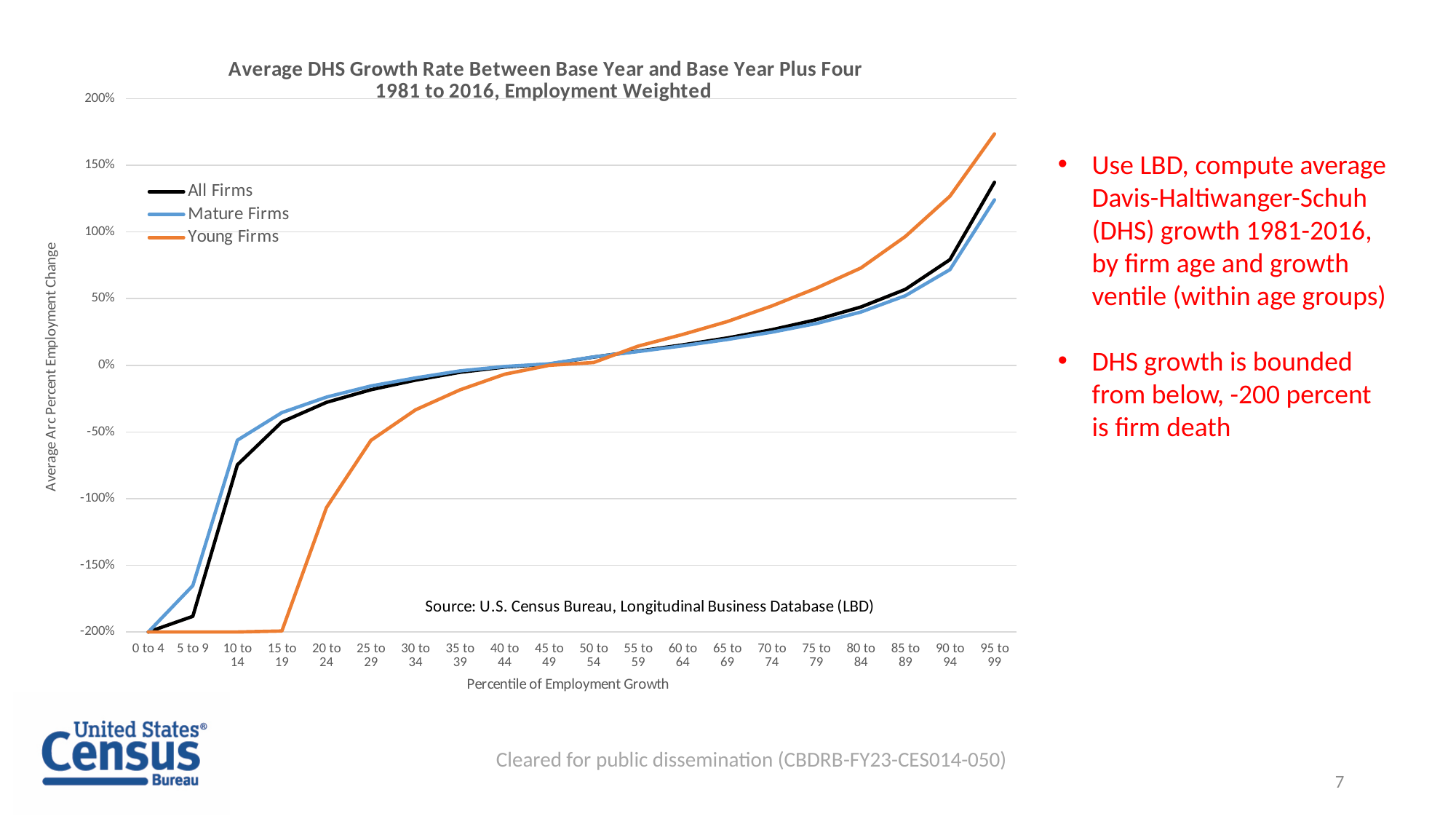

### Chart: Average DHS Growth Rate Between Base Year and Base Year Plus Four
1981 to 2016, Employment Weighted

| Category |  |  |  |
|---|---|---|---|
| 0 to 4 | -2.0 | -2.0 | -2.0 |
| 5 to 9 | -1.882775068283081 | -1.6525294780731201 | -2.0 |
| 10 to 14 | -0.7465096116065979 | -0.5621711611747742 | -2.0 |
| 15 to 19 | -0.42488452792167664 | -0.35481441020965576 | -1.9927196502685547 |
| 20 to 24 | -0.2780713140964508 | -0.23864051699638367 | -1.0672800540924072 |
| 25 to 29 | -0.1833759844303131 | -0.15533597767353058 | -0.5629968047142029 |
| 30 to 34 | -0.11109284311532974 | -0.09437377005815506 | -0.3340684175491333 |
| 35 to 39 | -0.05206258222460747 | -0.04182250425219536 | -0.18432004749774933 |
| 40 to 44 | -0.012839237228035927 | -0.008848534896969795 | -0.06697182357311249 |
| 45 to 49 | 0.008736045099794865 | 0.011003832332789898 | 0.0 |
| 50 to 54 | 0.0619325153529644 | 0.0630050078034401 | 0.021171070635318756 |
| 55 to 59 | 0.10646004229784012 | 0.10343404859304428 | 0.14384126663208008 |
| 60 to 64 | 0.1533498615026474 | 0.1461031287908554 | 0.2317957729101181 |
| 65 to 69 | 0.20537902414798737 | 0.1935133934020996 | 0.3279486894607544 |
| 70 to 74 | 0.26674938201904297 | 0.24839091300964355 | 0.4451048672199249 |
| 75 to 79 | 0.3421908915042877 | 0.3135463297367096 | 0.5787178874015808 |
| 80 to 84 | 0.43738433718681335 | 0.399761825799942 | 0.7298164367675781 |
| 85 to 89 | 0.5695639848709106 | 0.5222388505935669 | 0.9665760397911072 |
| 90 to 94 | 0.7927795052528381 | 0.717976450920105 | 1.2685840129852295 |
| 95 to 99 | 1.3722549676895142 | 1.2408239841461182 | 1.7353887557983398 |
Use LBD, compute average Davis-Haltiwanger-Schuh (DHS) growth 1981-2016, by firm age and growth ventile (within age groups)

DHS growth is bounded from below, -200 percent is firm death

Cleared for public dissemination (CBDRB-FY23-CES014-050)
7